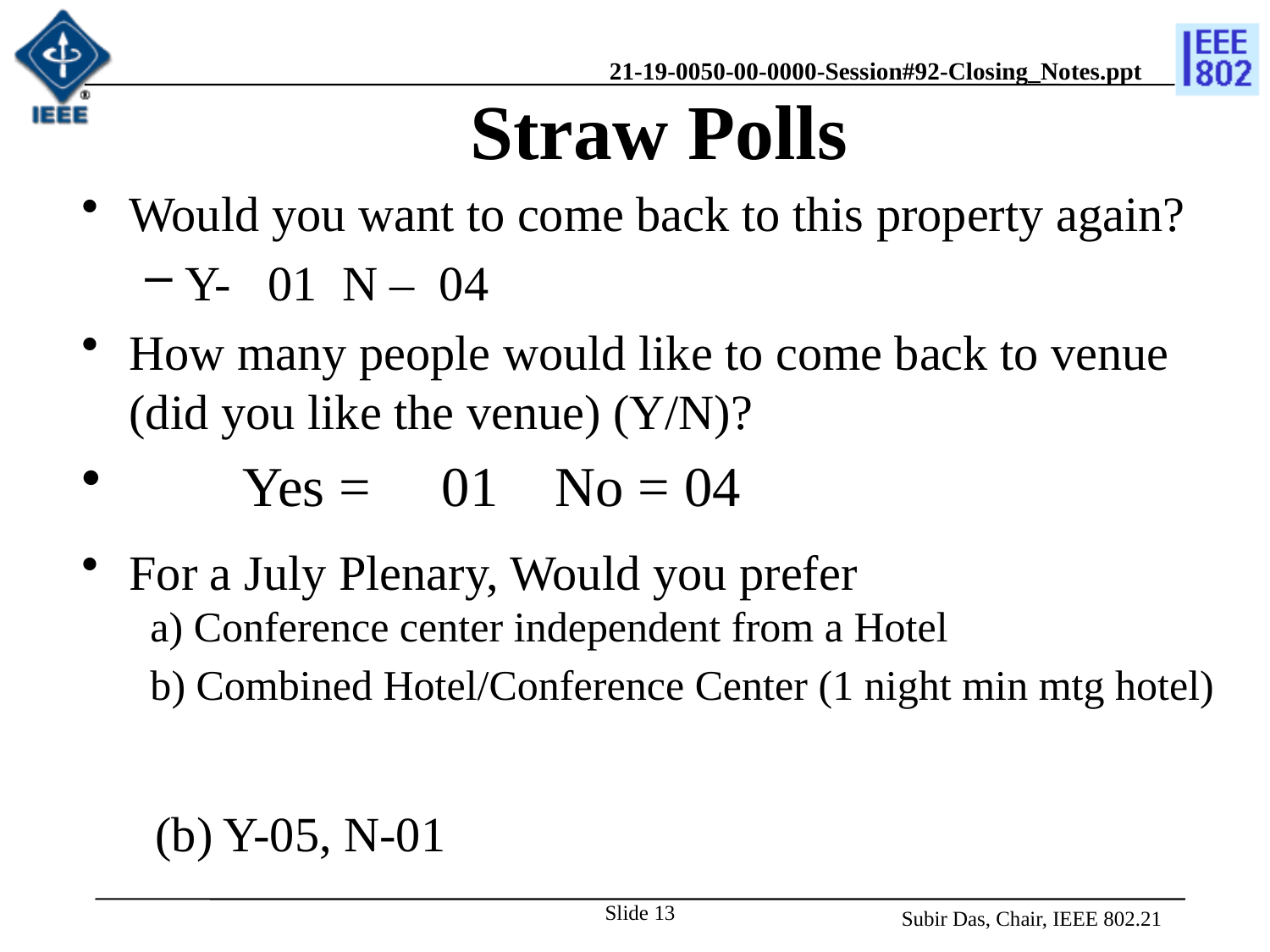

# Straw Polls
Would you want to come back to this property again?
Y-   01  N –  04
How many people would like to come back to venue (did you like the venue) (Y/N)?
        Yes =     01    No = 04
For a July Plenary, Would you prefer
  a) Conference center independent from a Hotel
  b) Combined Hotel/Conference Center (1 night min mtg hotel)
      (b) Y-05, N-01

Slide 13
Subir Das, Chair, IEEE 802.21